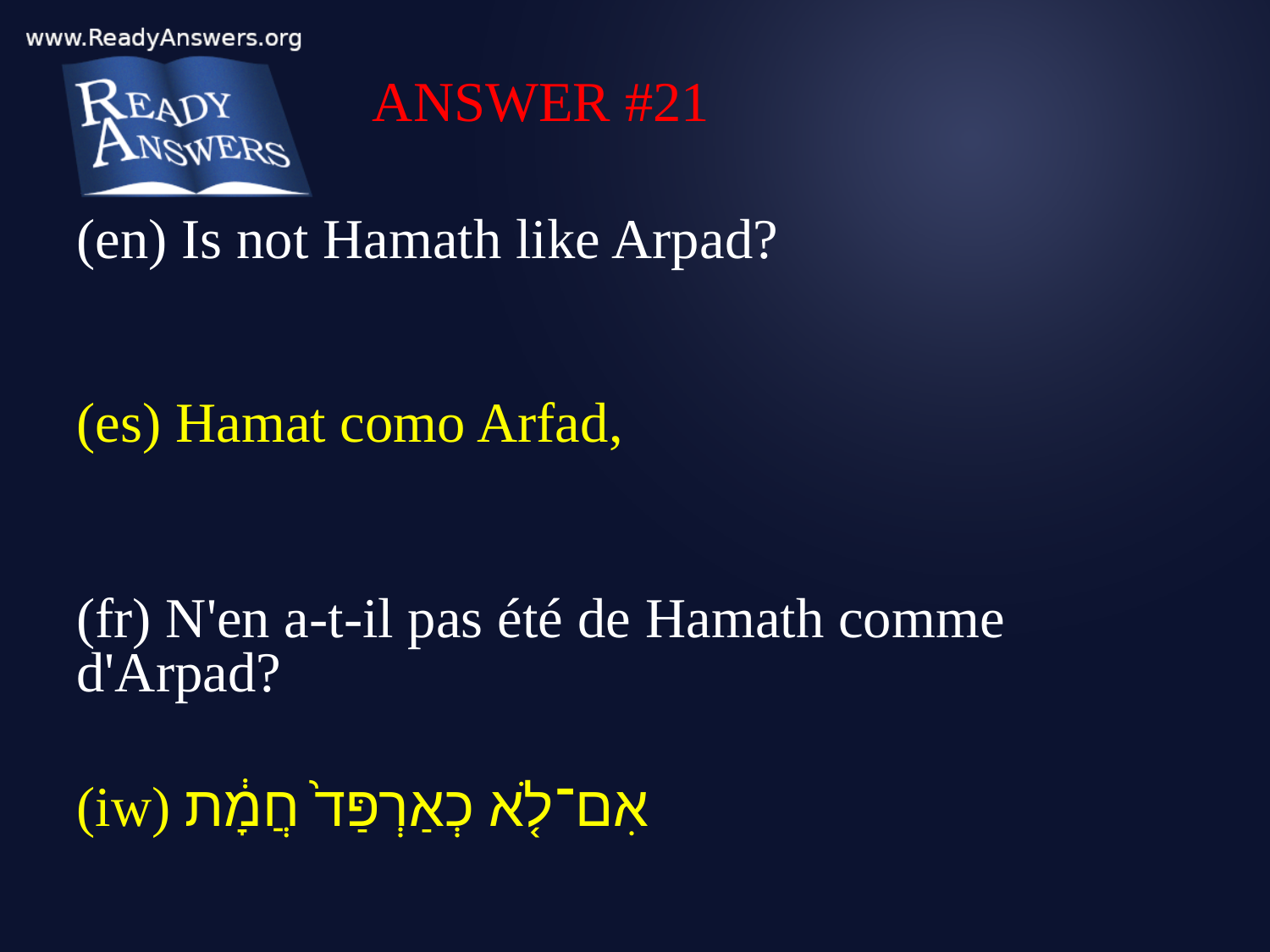

ANSWER #21
(en) Is not Hamath like Arpad?
(es) Hamat como Arfad,
(fr) N'en a-t-il pas été de Hamath comme d'Arpad?
(iw) אִם־לֹ֤א כְאַרְפַּד֙ חֲמָ֔ת